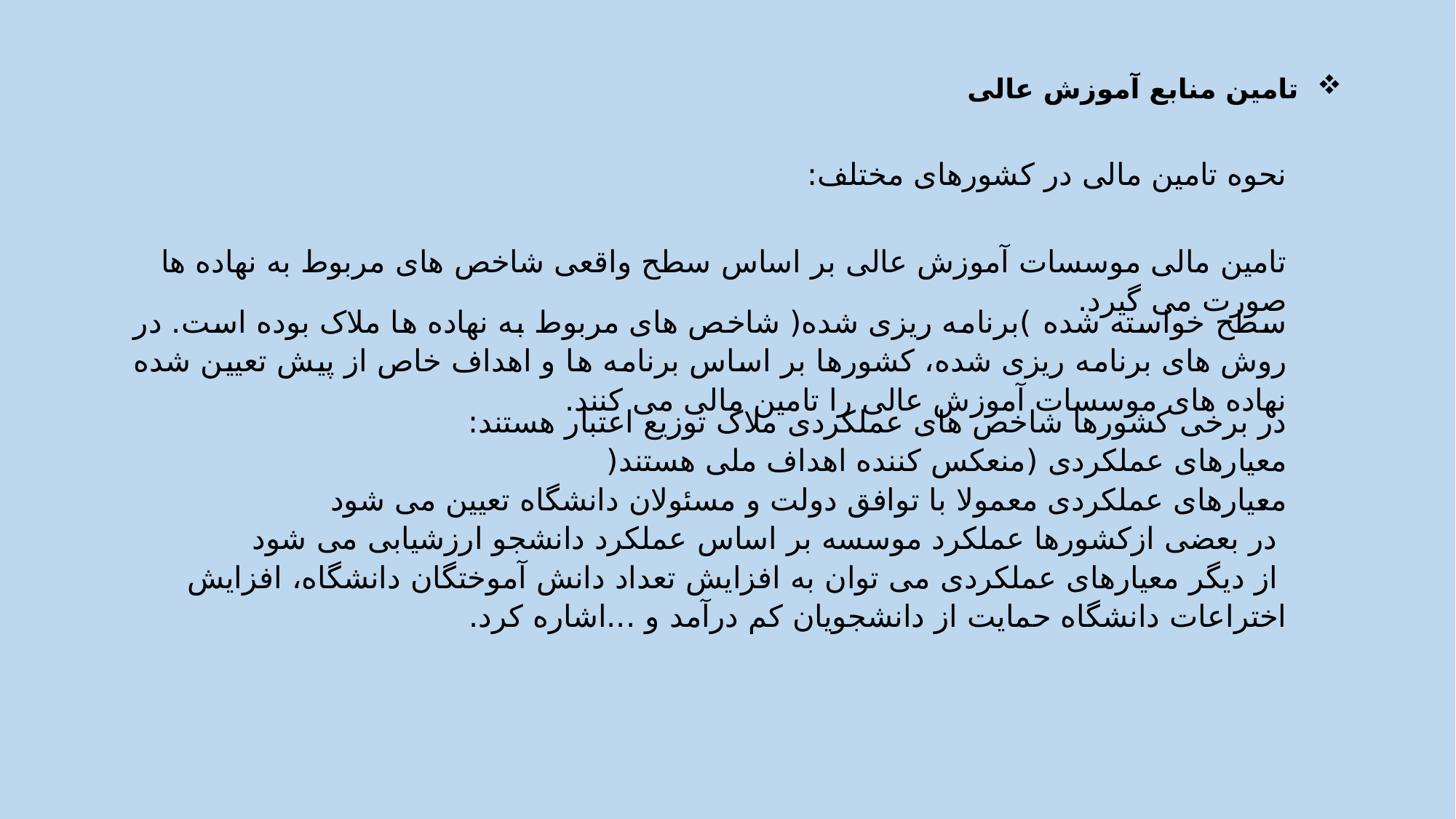

تامین منابع آموزش عالی
نحوه تامین مالی در کشورهای مختلف:
تامین مالی موسسات آموزش عالی بر اساس سطح واقعی شاخص های مربوط به نهاده ها صورت می گیرد.
سطح خواسته شده )برنامه ریزی شده( شاخص های مربوط به نهاده ها ملاک بوده است. در روش های برنامه ریزی شده، کشورها بر اساس برنامه ها و اهداف خاص از پیش تعیین شده نهاده های موسسات آموزش عالی را تامین مالی می کنند.
در برخی کشورها شاخص های عملکردی ملاک توزیع اعتبار هستند:
معیارهای عملکردی (منعکس کننده اهداف ملی هستند(
معیارهای عملکردی معمولا با توافق دولت و مسئولان دانشگاه تعیین می شود
 در بعضی ازکشورها عملکرد موسسه بر اساس عملکرد دانشجو ارزشیابی می شود
 از دیگر معیارهای عملکردی می توان به افزایش تعداد دانش آموختگان دانشگاه، افزایش اختراعات دانشگاه حمایت از دانشجویان کم درآمد و ...اشاره کرد.